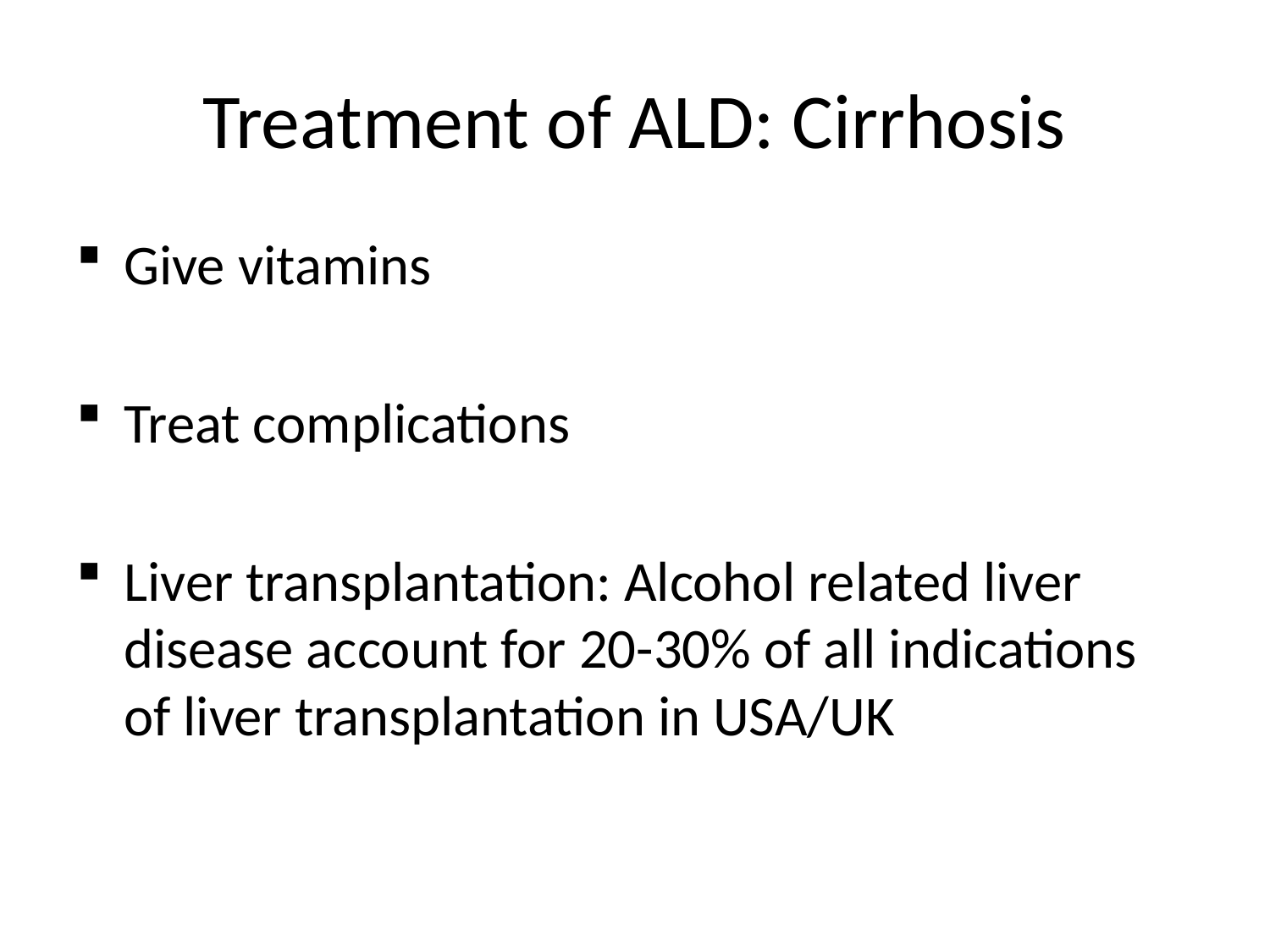

# Treatment of ALD: Cirrhosis
Give vitamins

Treat complications

Liver transplantation: Alcohol related liver disease account for 20-30% of all indications of liver transplantation in USA/UK